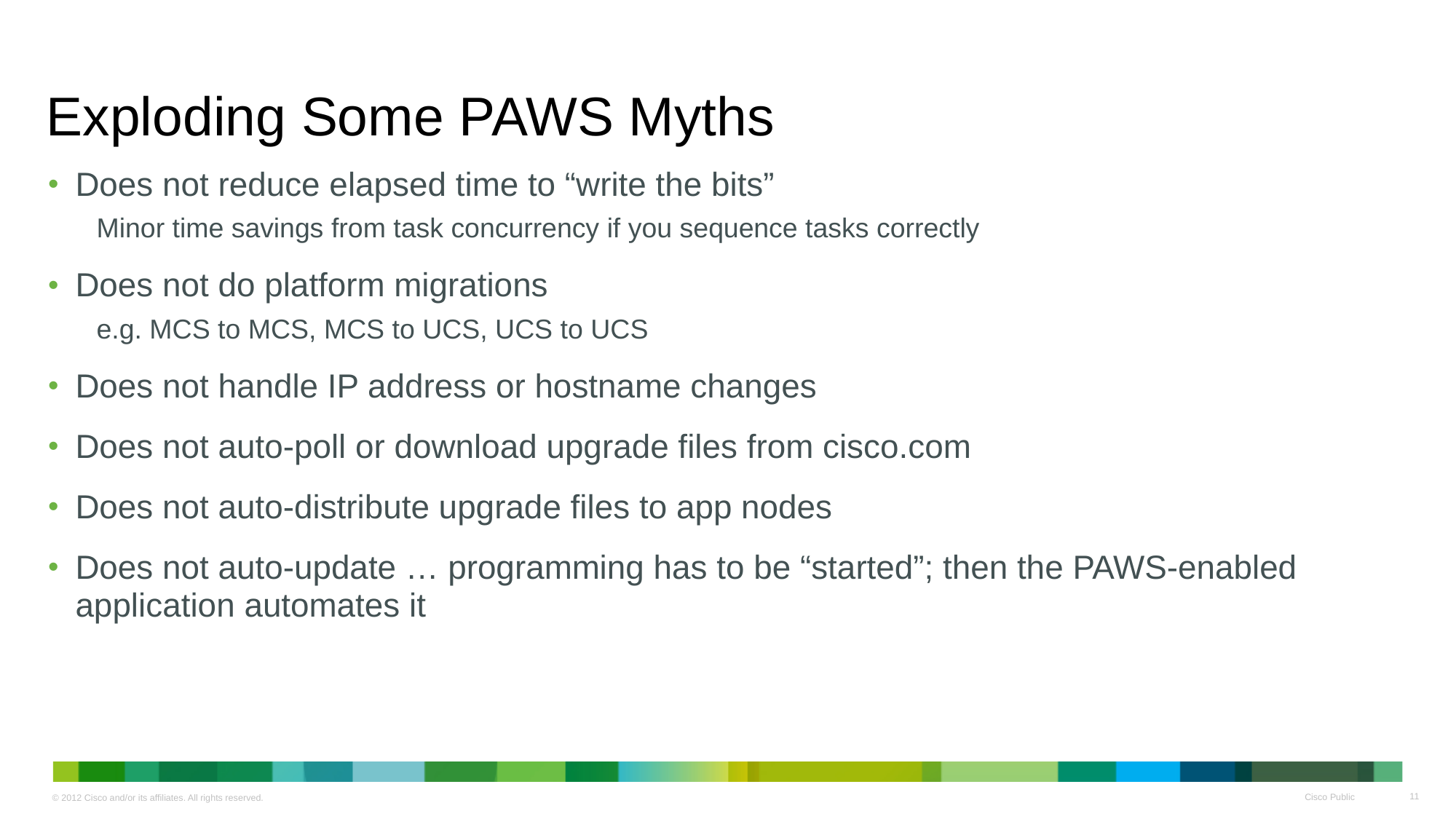

# Exploding Some PAWS Myths
Does not reduce elapsed time to “write the bits”
Minor time savings from task concurrency if you sequence tasks correctly
Does not do platform migrations
e.g. MCS to MCS, MCS to UCS, UCS to UCS
Does not handle IP address or hostname changes
Does not auto-poll or download upgrade files from cisco.com
Does not auto-distribute upgrade files to app nodes
Does not auto-update … programming has to be “started”; then the PAWS-enabled application automates it